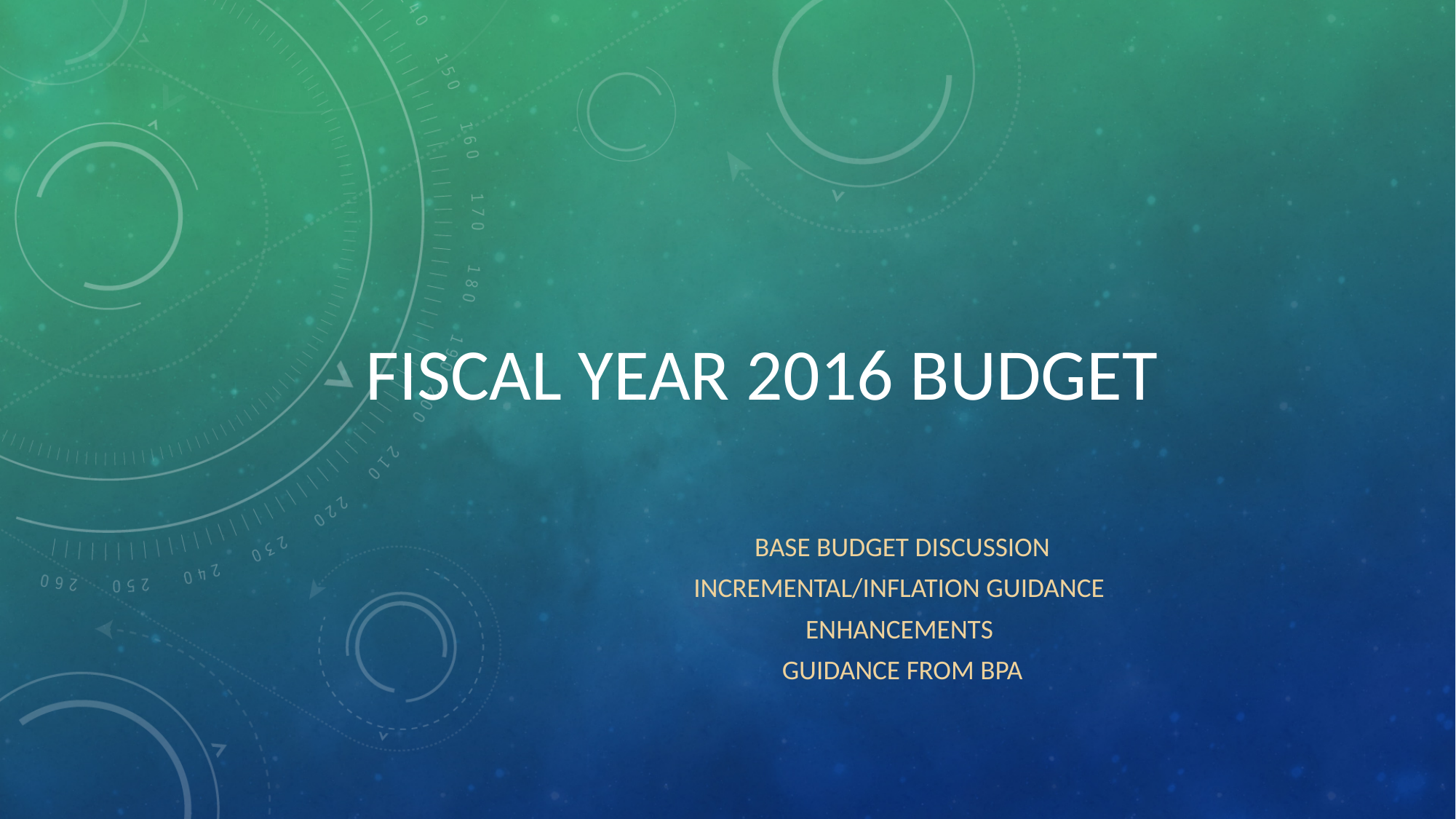

# Fiscal Year 2016 Budget
Base budget Discussion
Incremental/inflation Guidance
Enhancements
Guidance from Bpa